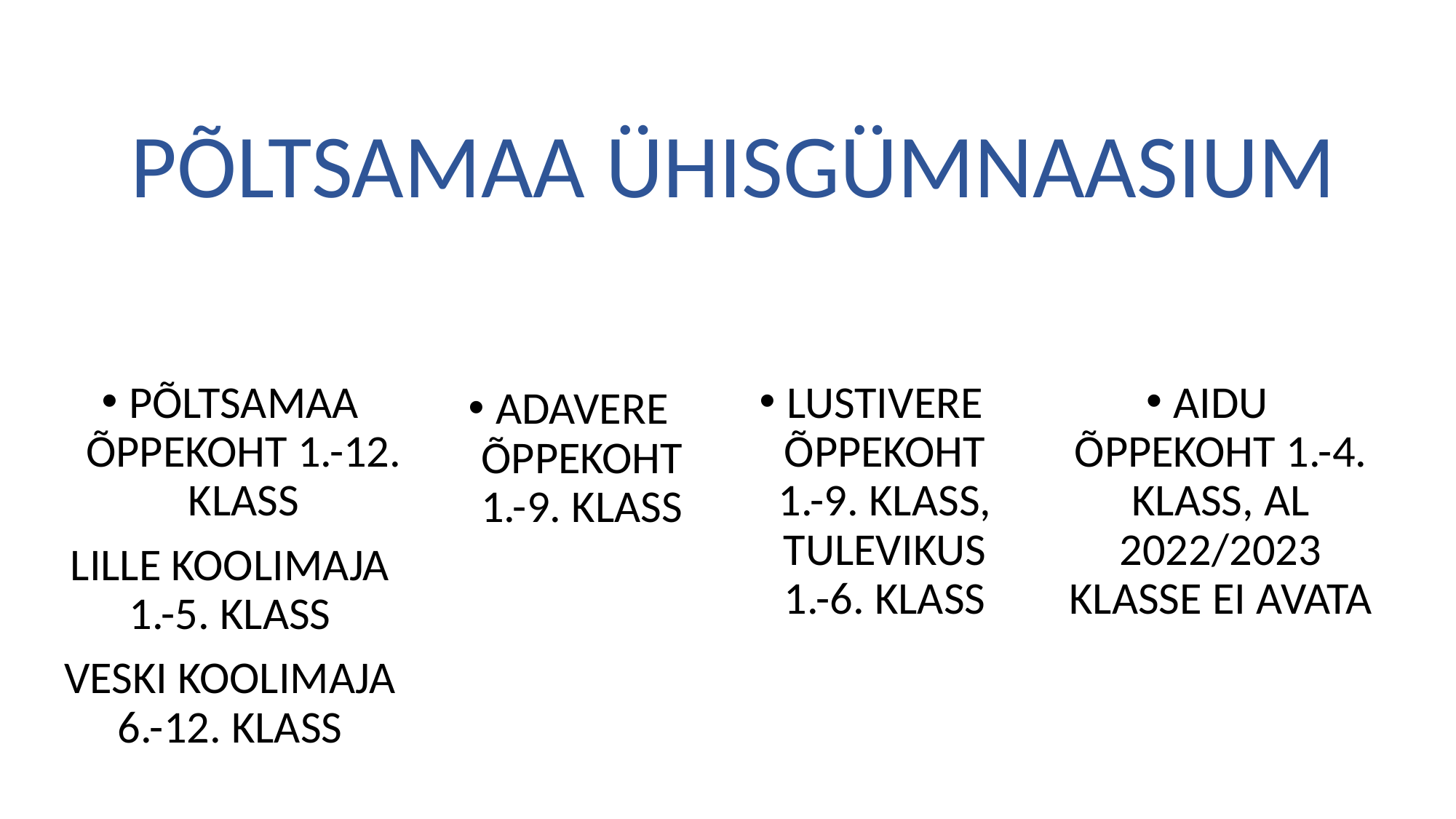

# PÕLTSAMAA ÜHISGÜMNAASIUM
PÕLTSAMAA ÕPPEKOHT 1.-12. KLASS
LILLE KOOLIMAJA 1.-5. KLASS
VESKI KOOLIMAJA 6.-12. KLASS

LUSTIVERE ÕPPEKOHT 1.-9. KLASS, TULEVIKUS 1.-6. KLASS

AIDU ÕPPEKOHT 1.-4. KLASS, AL 2022/2023 KLASSE EI AVATA

ADAVERE ÕPPEKOHT 1.-9. KLASS